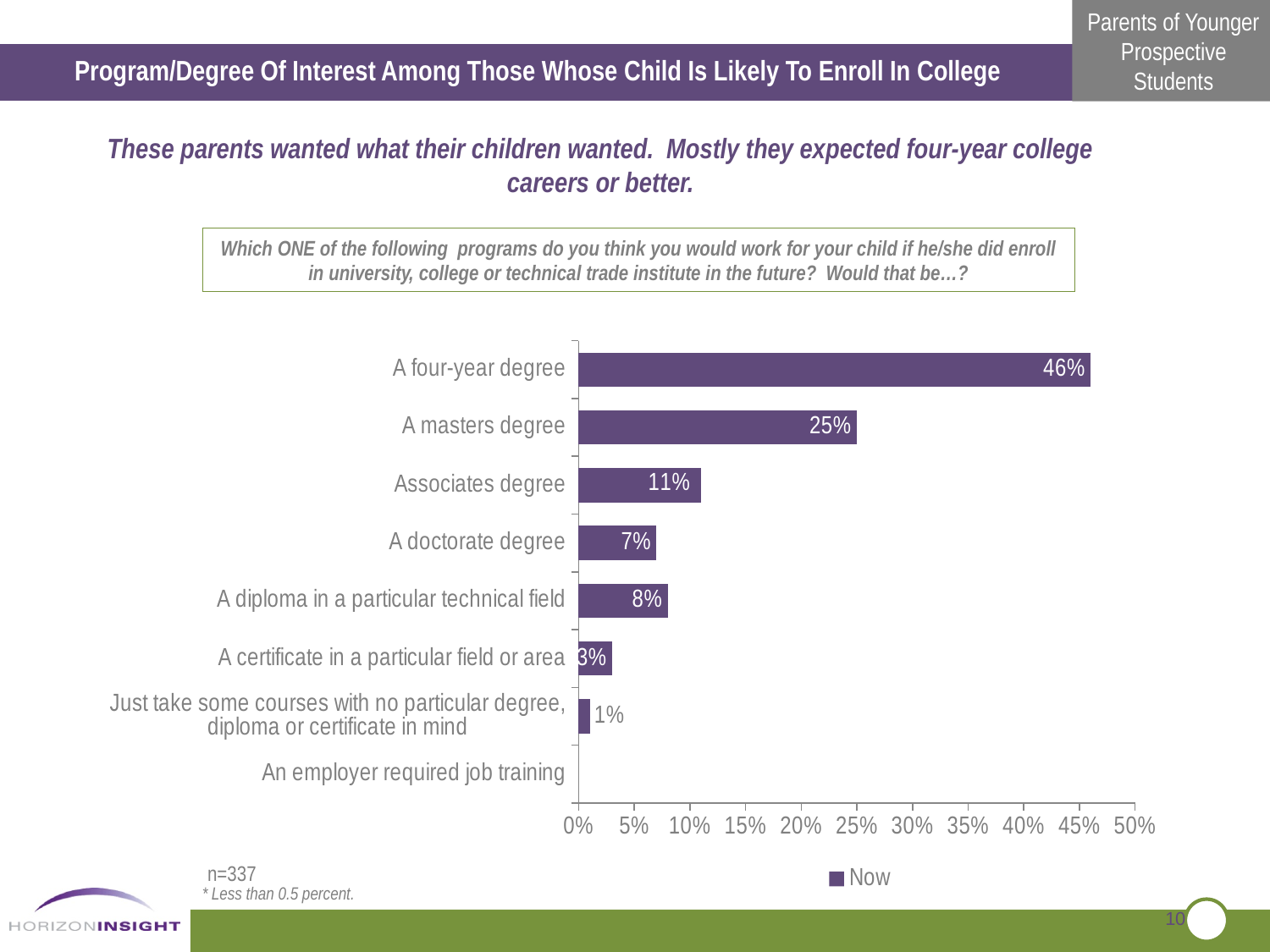

Program/Degree Of Interest Among Those Whose Child Is Likely To Enroll In College
These parents wanted what their children wanted.  Mostly they expected four-year college careers or better.
Which ONE of the following  programs do you think you would work for your child if he/she did enroll in university, college or technical trade institute in the future?  Would that be…?

### Chart

| Category | Now |
|---|---|
| An employer required job training | None |
| Just take some courses with no particular degree, diploma or certificate in mind | 0.010000000000000005 |
| A certificate in a particular field or area | 0.030000000000000002 |
| A diploma in a particular technical field | 0.08000000000000004 |
| A doctorate degree | 0.07000000000000002 |
| Associates degree | 0.11 |
| A masters degree | 0.25 |
| A four-year degree | 0.46 |
n=337
* Less than 0.5 percent.